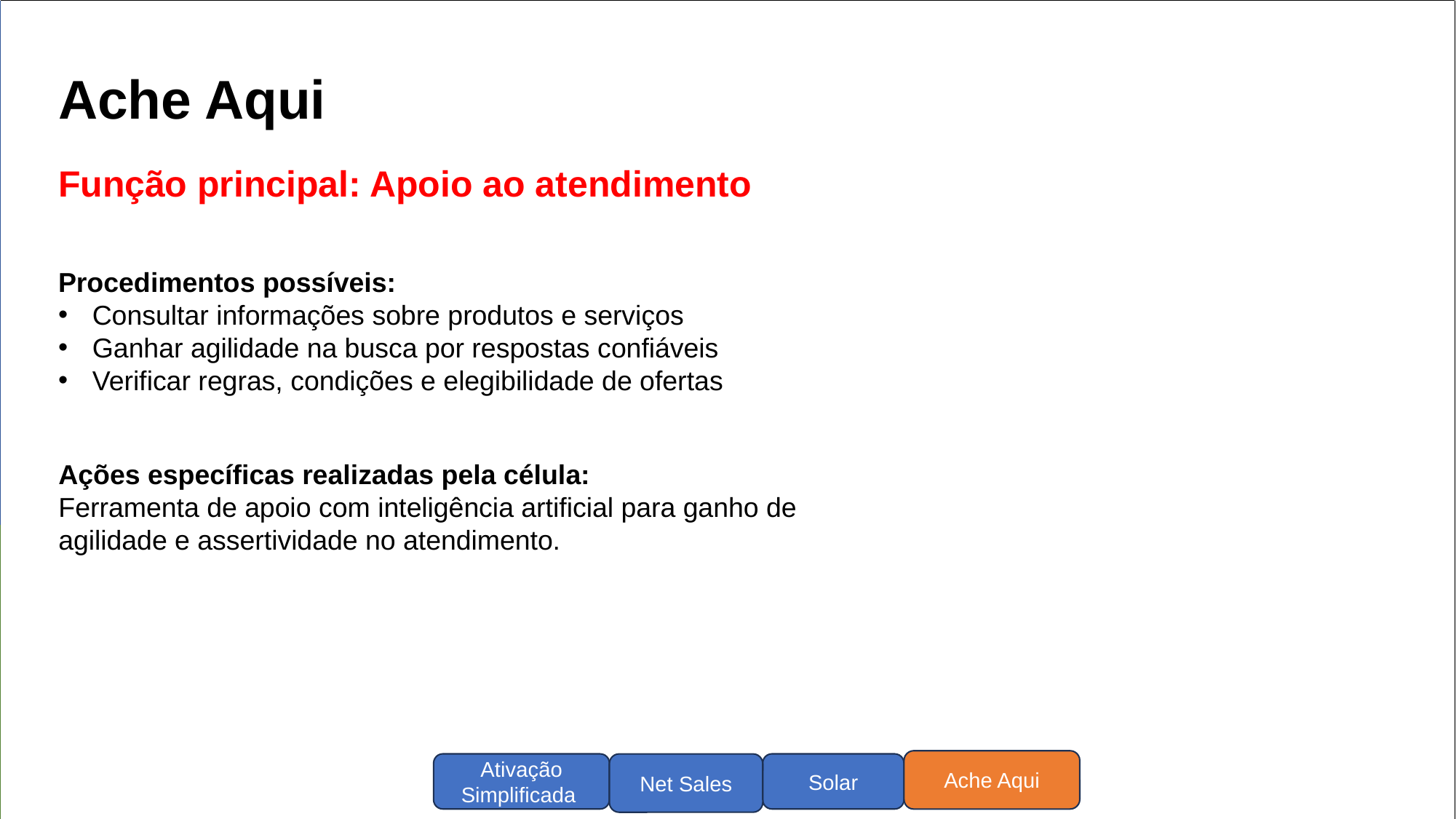

Ache Aqui
Função principal: Apoio ao atendimento
Procedimentos possíveis:
Consultar informações sobre produtos e serviços
Ganhar agilidade na busca por respostas confiáveis
Verificar regras, condições e elegibilidade de ofertas
Ações específicas realizadas pela célula:
Ferramenta de apoio com inteligência artificial para ganho de agilidade e assertividade no atendimento.

Ache Aqui
Net Sales
Solar
Ativação Simplificada